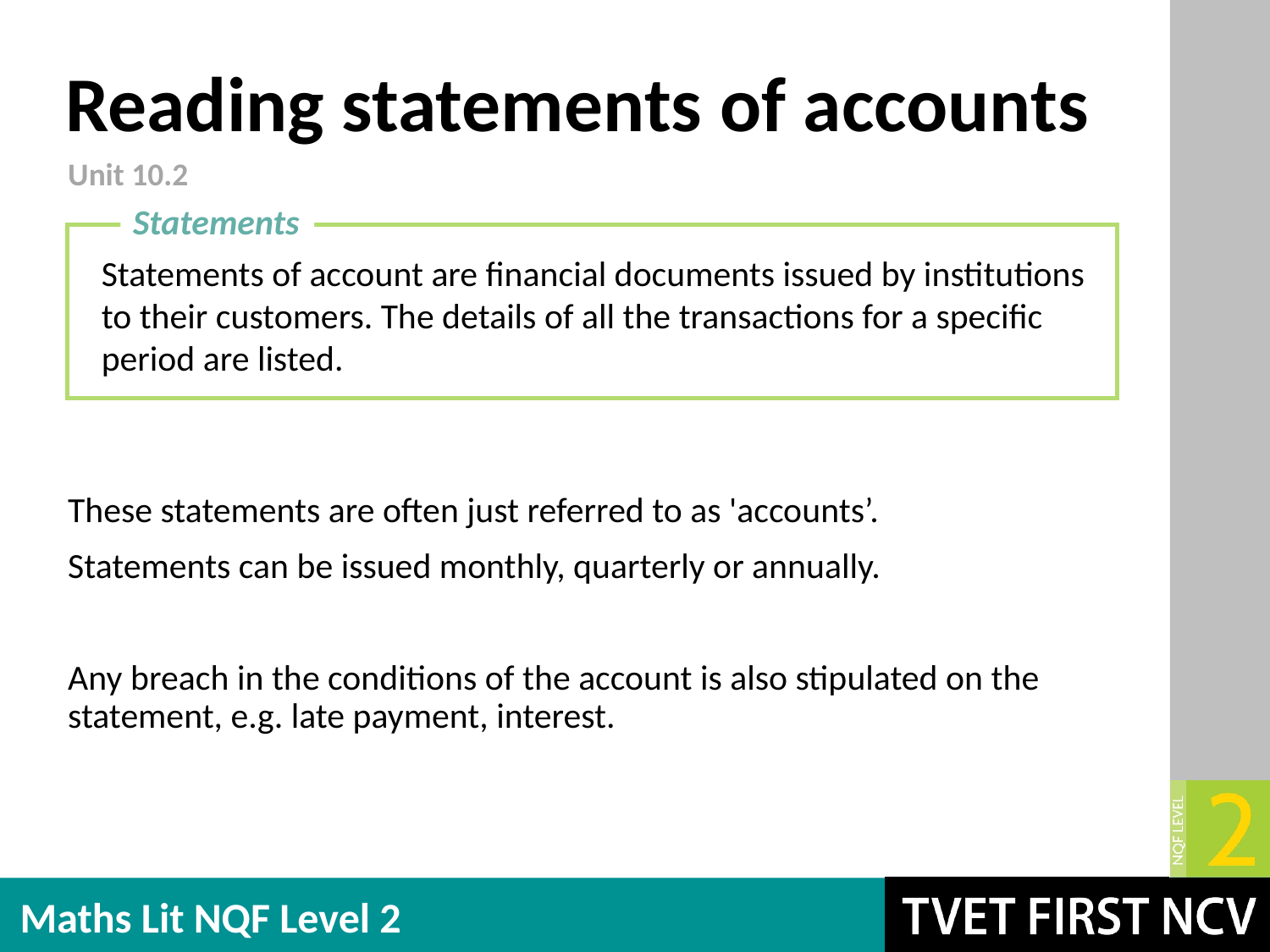

# Reading statements of accounts
Unit 10.2
Statements

Statements of account are financial documents issued by institutions to their customers. The details of all the transactions for a specific period are listed.
These statements are often just referred to as 'accounts’.
Statements can be issued monthly, quarterly or annually.

Any breach in the conditions of the account is also stipulated on the statement, e.g. late payment, interest.